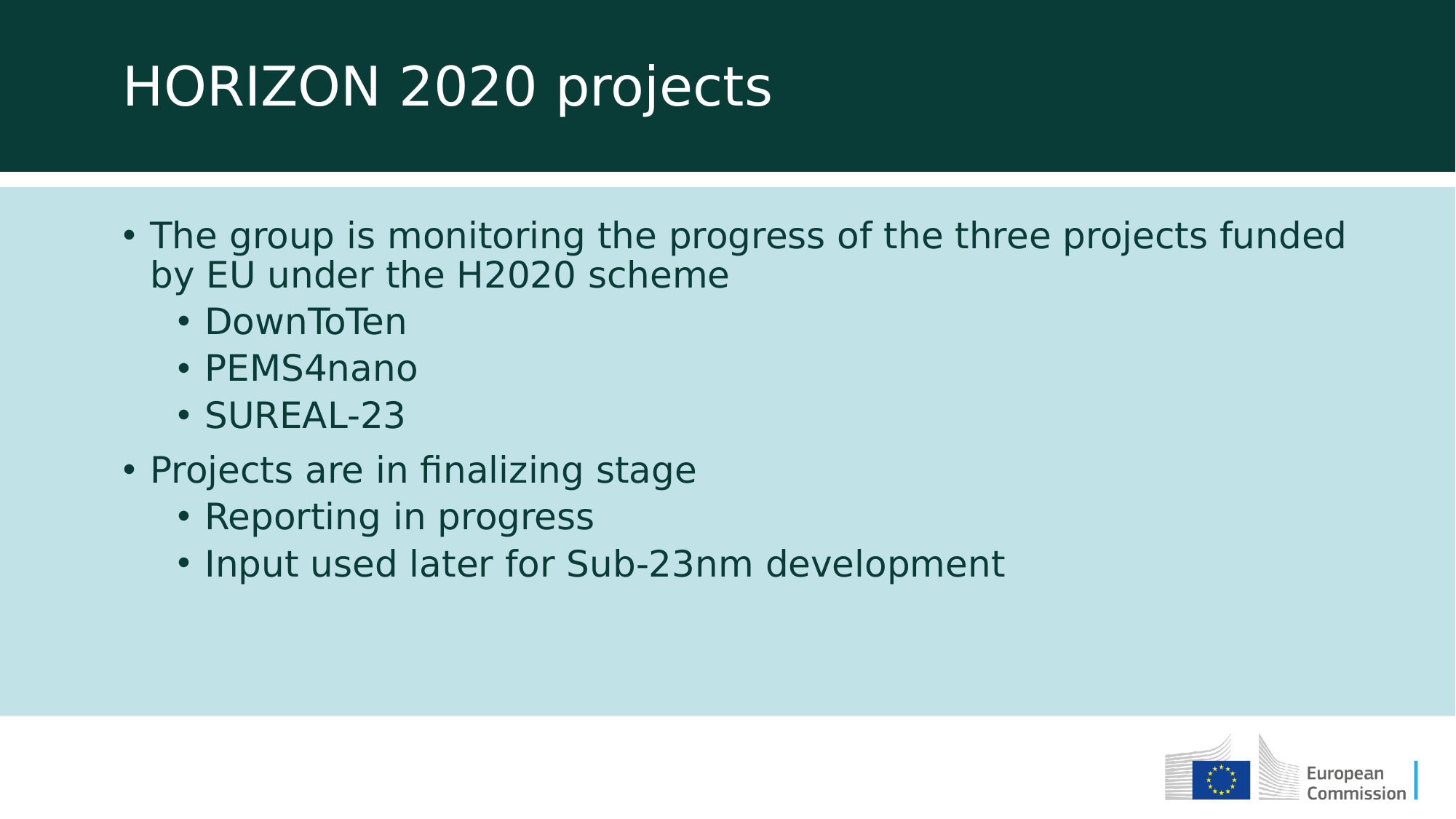

HORIZON 2020 projects
The group is monitoring the progress of the three projects funded by EU under the H2020 scheme
DownToTen
PEMS4nano
SUREAL-23
Projects are in finalizing stage
Reporting in progress
Input used later for Sub-23nm development